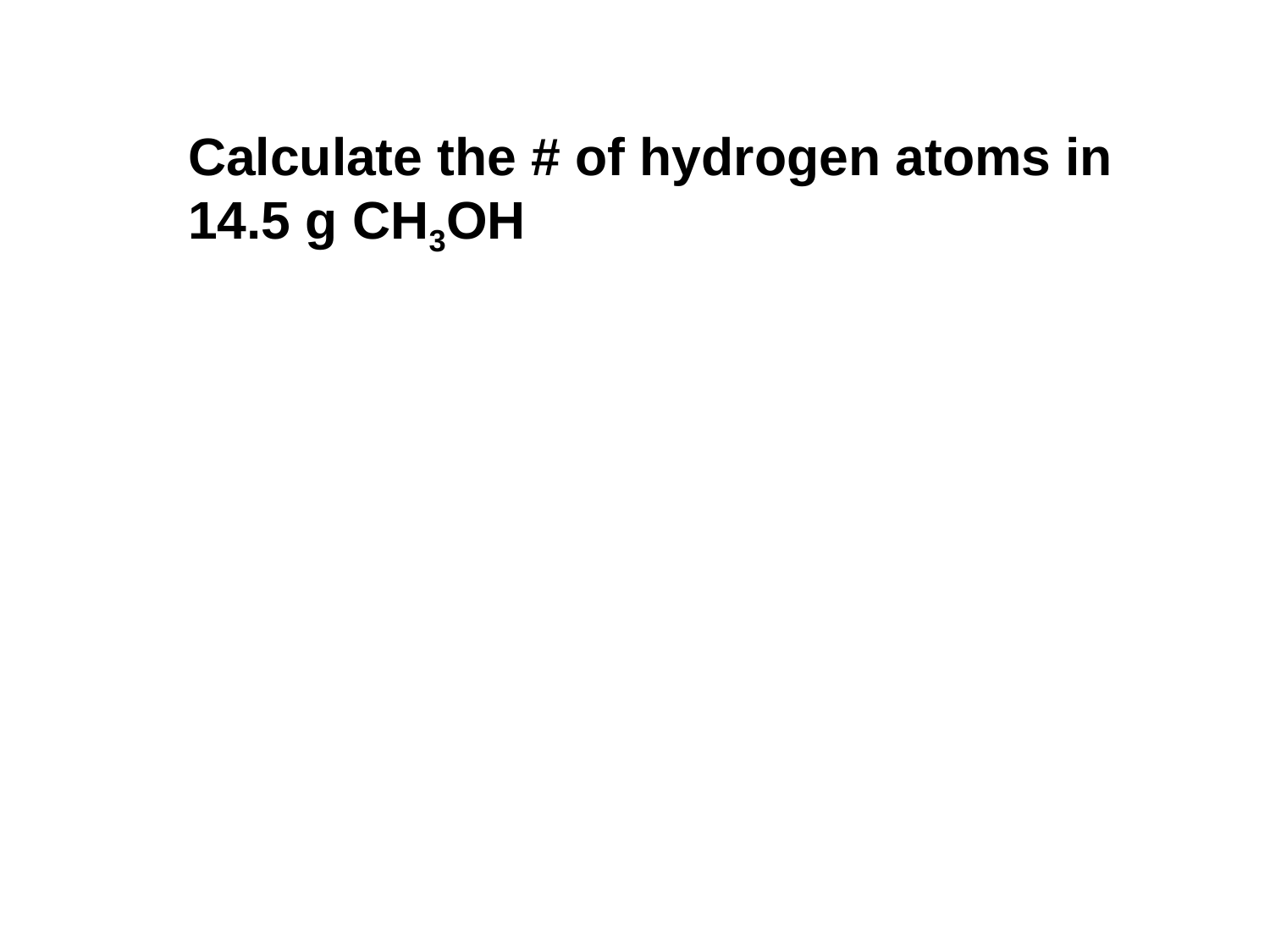

Calculate the # of hydrogen atoms in
14.5 g CH3OH